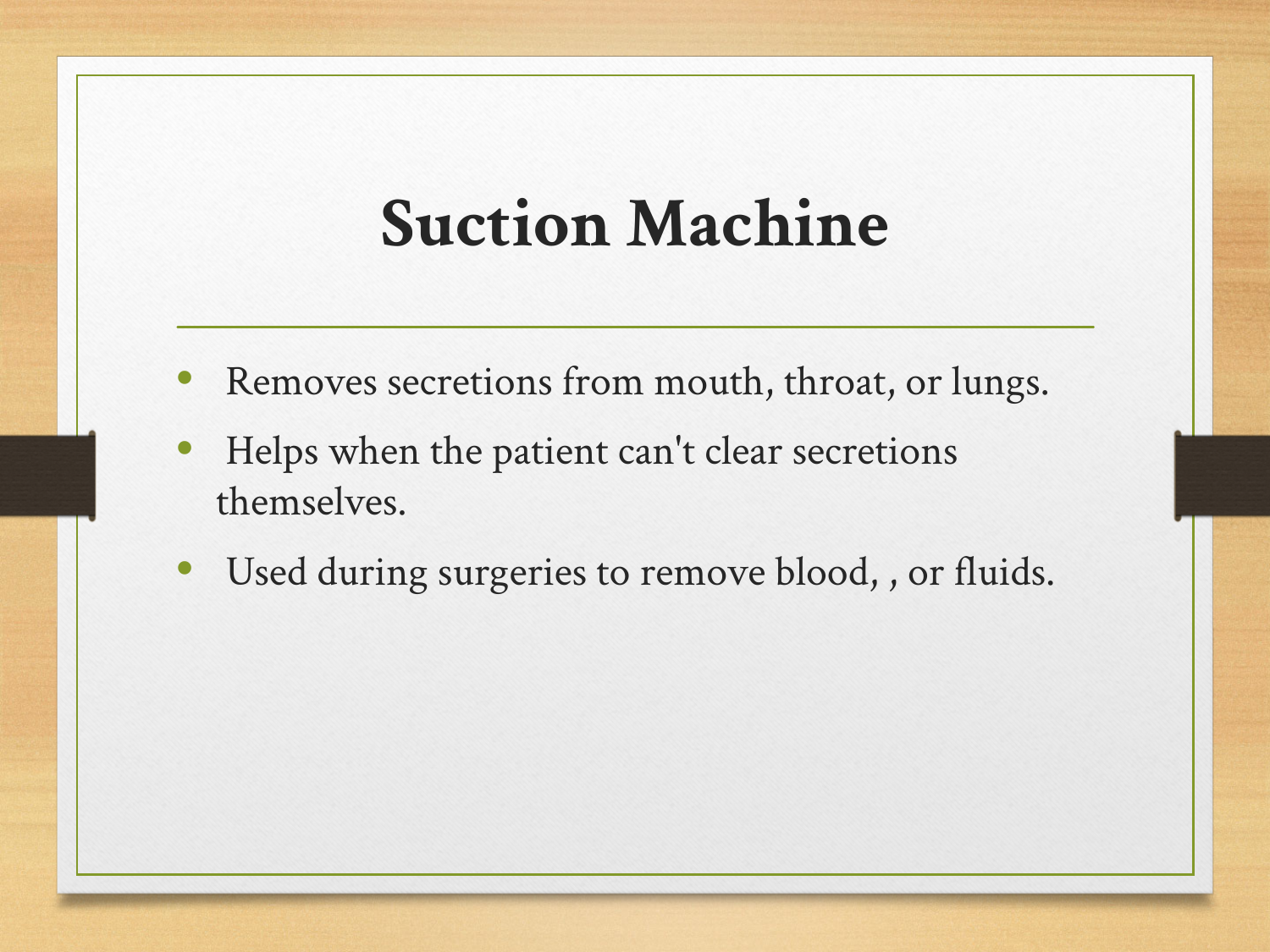

# Suction Machine
 Removes secretions from mouth, throat, or lungs.
 Helps when the patient can't clear secretions themselves.
 Used during surgeries to remove blood, , or fluids.